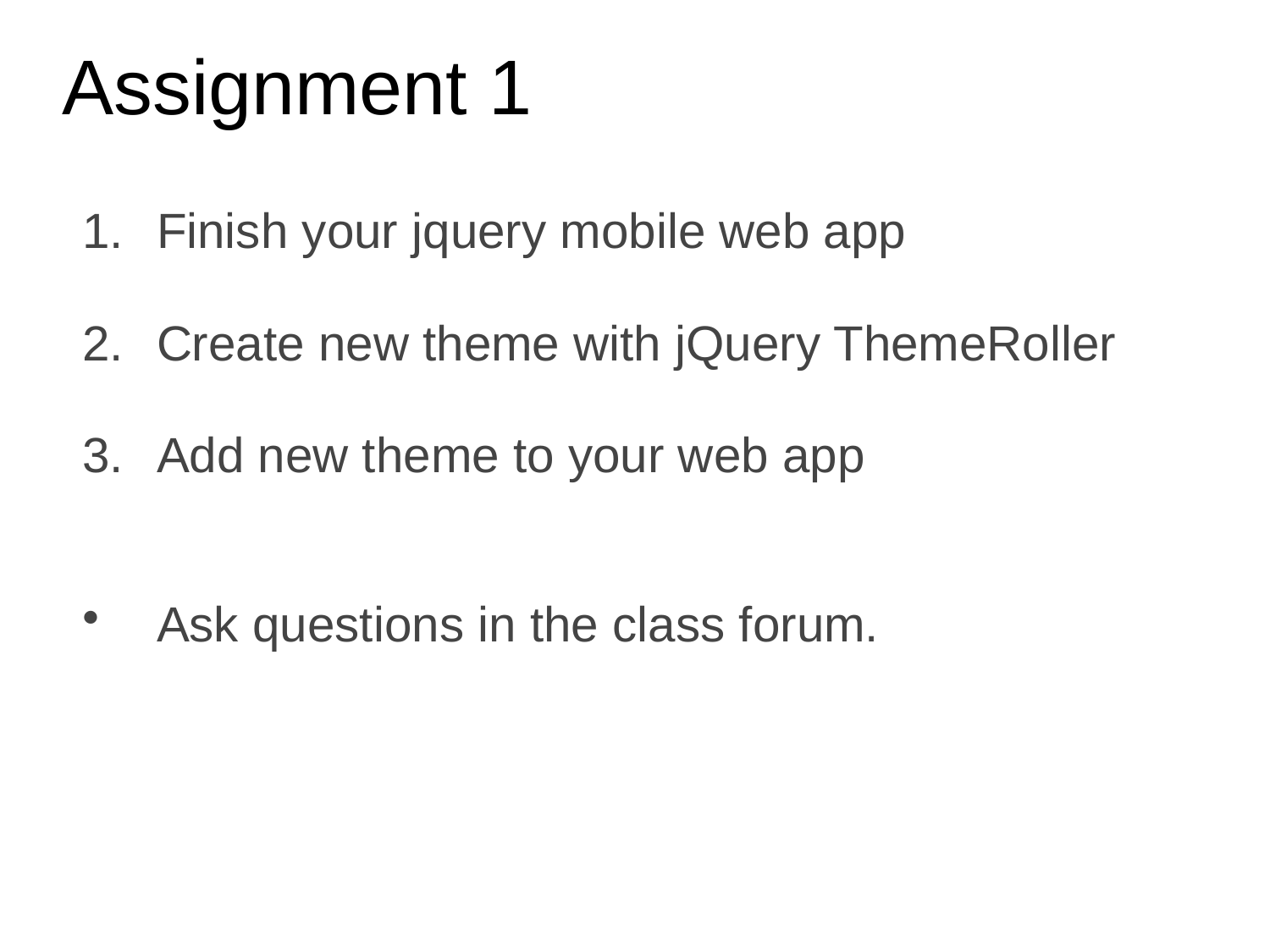

# Assignment 1
Finish your jquery mobile web app

Create new theme with jQuery ThemeRoller

Add new theme to your web app

Ask questions in the class forum.